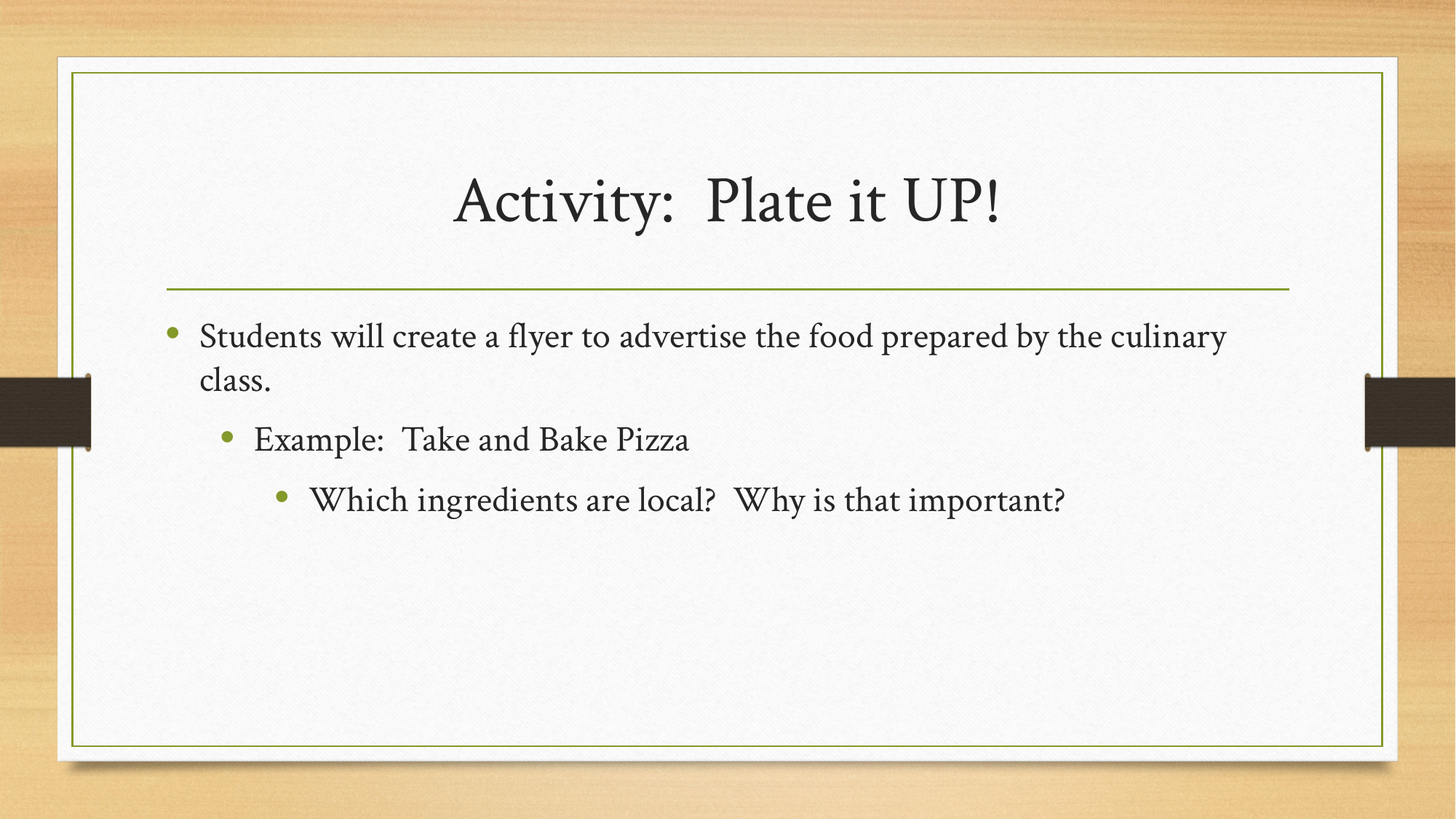

# Activity:  Plate it UP!
Students will create a flyer to advertise the food prepared by the culinary class.
Example:  Take and Bake Pizza
Which ingredients are local?  Why is that important?